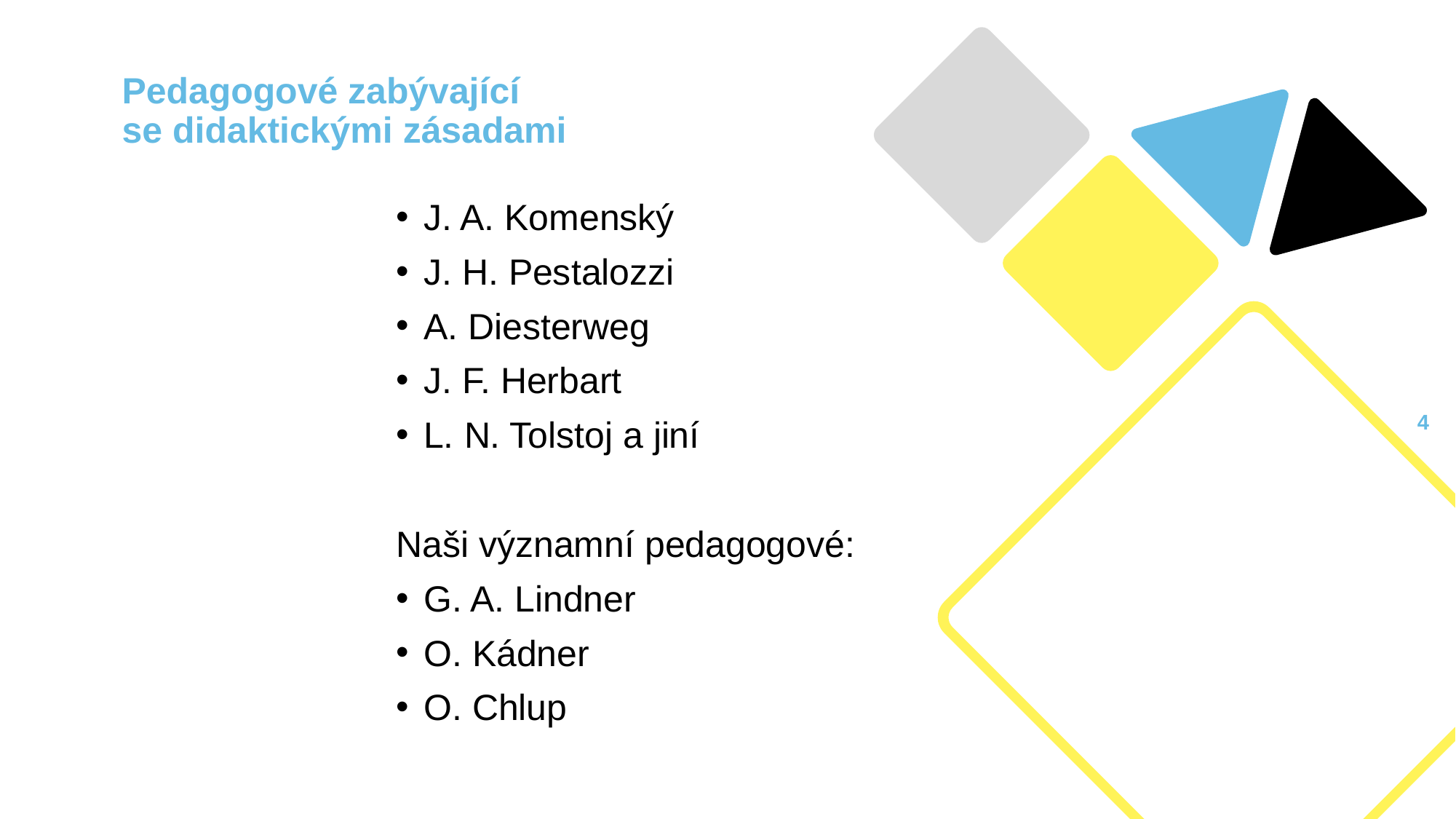

# Pedagogové zabývající se didaktickými zásadami
J. A. Komenský
J. H. Pestalozzi
A. Diesterweg
J. F. Herbart
L. N. Tolstoj a jiní

Naši významní pedagogové:
G. A. Lindner
O. Kádner
O. Chlup

4